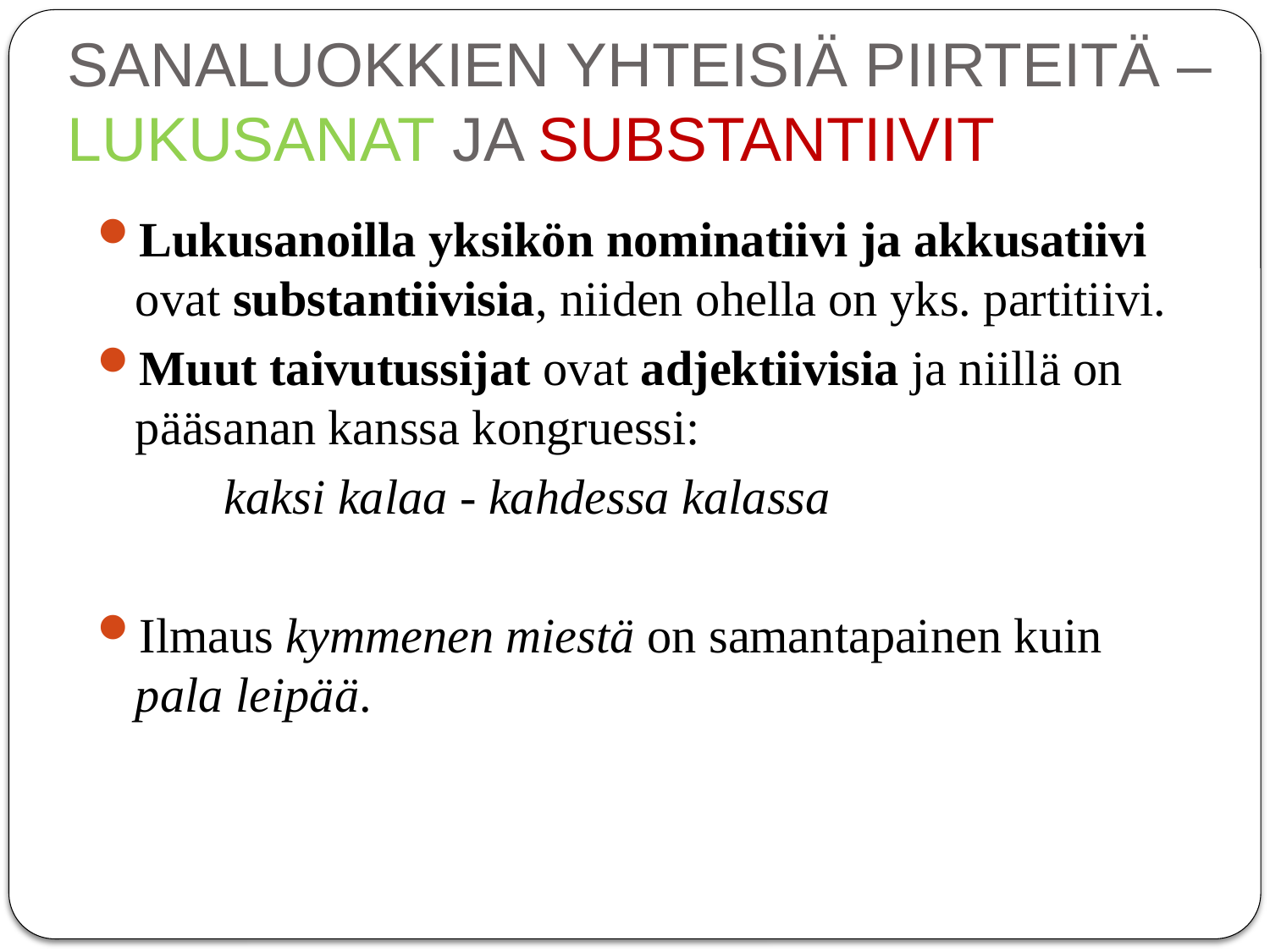

# SANALUOKKIEN YHTEISIÄ PIIRTEITÄ – LUKUSANAT JA SUBSTANTIIVIT
Lukusanoilla yksikön nominatiivi ja akkusatiivi ovat substantiivisia, niiden ohella on yks. partitiivi.
Muut taivutussijat ovat adjektiivisia ja niillä on pääsanan kanssa kongruessi:
	kaksi kalaa - kahdessa kalassa

Ilmaus kymmenen miestä on samantapainen kuin pala leipää.